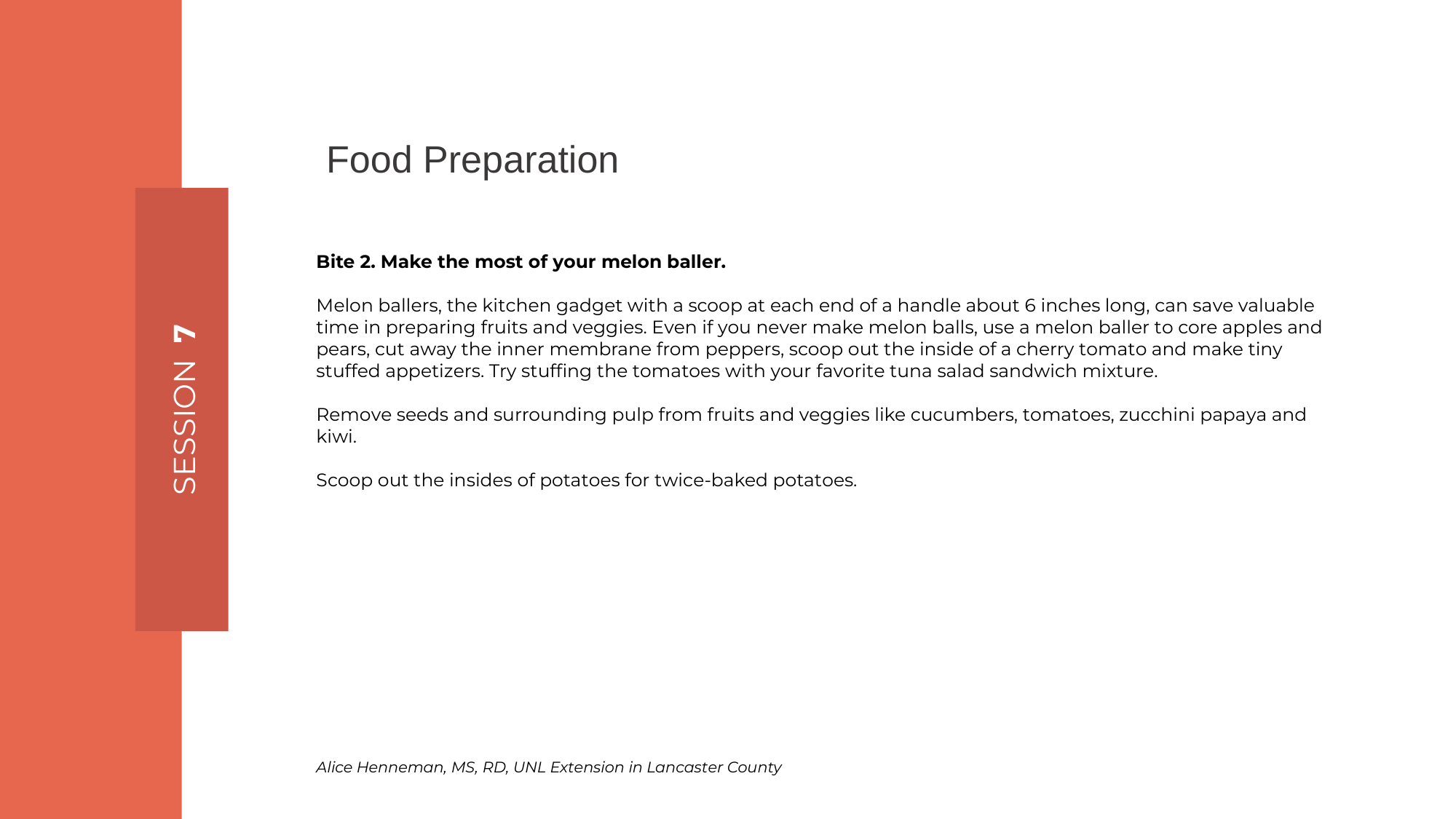

Food Preparation
Bite 2. Make the most of your melon baller.

Melon ballers, the kitchen gadget with a scoop at each end of a handle about 6 inches long, can save valuable
time in preparing fruits and veggies. Even if you never make melon balls, use a melon baller to core apples and pears, cut away the inner membrane from peppers, scoop out the inside of a cherry tomato and make tiny stuffed appetizers. Try stuffing the tomatoes with your favorite tuna salad sandwich mixture.

Remove seeds and surrounding pulp from fruits and veggies like cucumbers, tomatoes, zucchini papaya and kiwi.

Scoop out the insides of potatoes for twice-baked potatoes.
SESSION  7
Alice Henneman, MS, RD, UNL Extension in Lancaster County